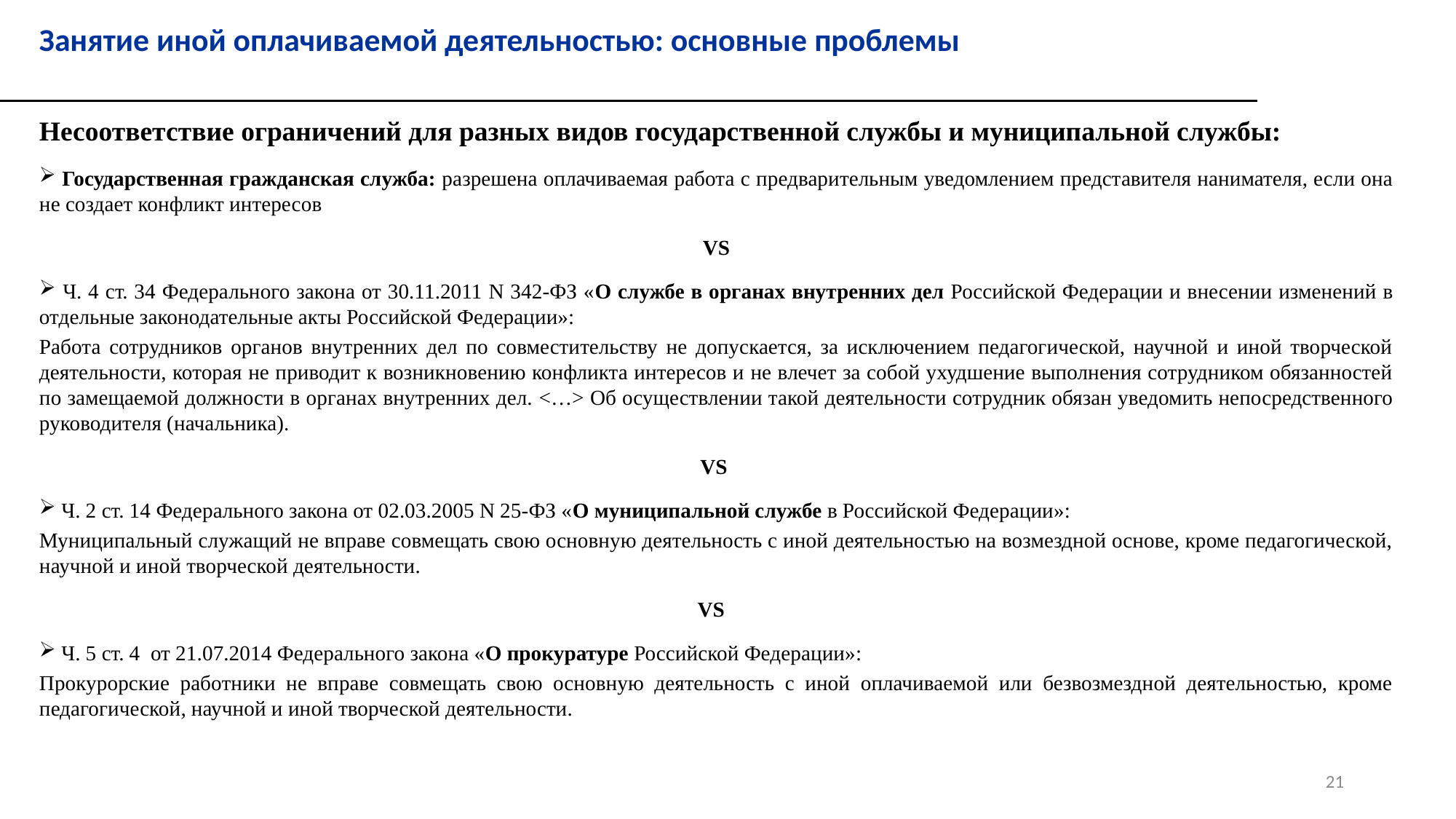

Занятие иной оплачиваемой деятельностью: основные проблемы
Несоответствие ограничений для разных видов государственной службы и муниципальной службы:
 Государственная гражданская служба: разрешена оплачиваемая работа с предварительным уведомлением представителя нанимателя, если она не создает конфликт интересов
VS
 Ч. 4 ст. 34 Федерального закона от 30.11.2011 N 342-ФЗ «О службе в органах внутренних дел Российской Федерации и внесении изменений в отдельные законодательные акты Российской Федерации»:
Работа сотрудников органов внутренних дел по совместительству не допускается, за исключением педагогической, научной и иной творческой деятельности, которая не приводит к возникновению конфликта интересов и не влечет за собой ухудшение выполнения сотрудником обязанностей по замещаемой должности в органах внутренних дел. <…> Об осуществлении такой деятельности сотрудник обязан уведомить непосредственного руководителя (начальника).
VS
 Ч. 2 ст. 14 Федерального закона от 02.03.2005 N 25-ФЗ «О муниципальной службе в Российской Федерации»:
Муниципальный служащий не вправе совмещать свою основную деятельность с иной деятельностью на возмездной основе, кроме педагогической, научной и иной творческой деятельности.
VS
 Ч. 5 ст. 4  от 21.07.2014 Федерального закона «О прокуратуре Российской Федерации»:
Прокурорские работники не вправе совмещать свою основную деятельность с иной оплачиваемой или безвозмездной деятельностью, кроме педагогической, научной и иной творческой деятельности.

21